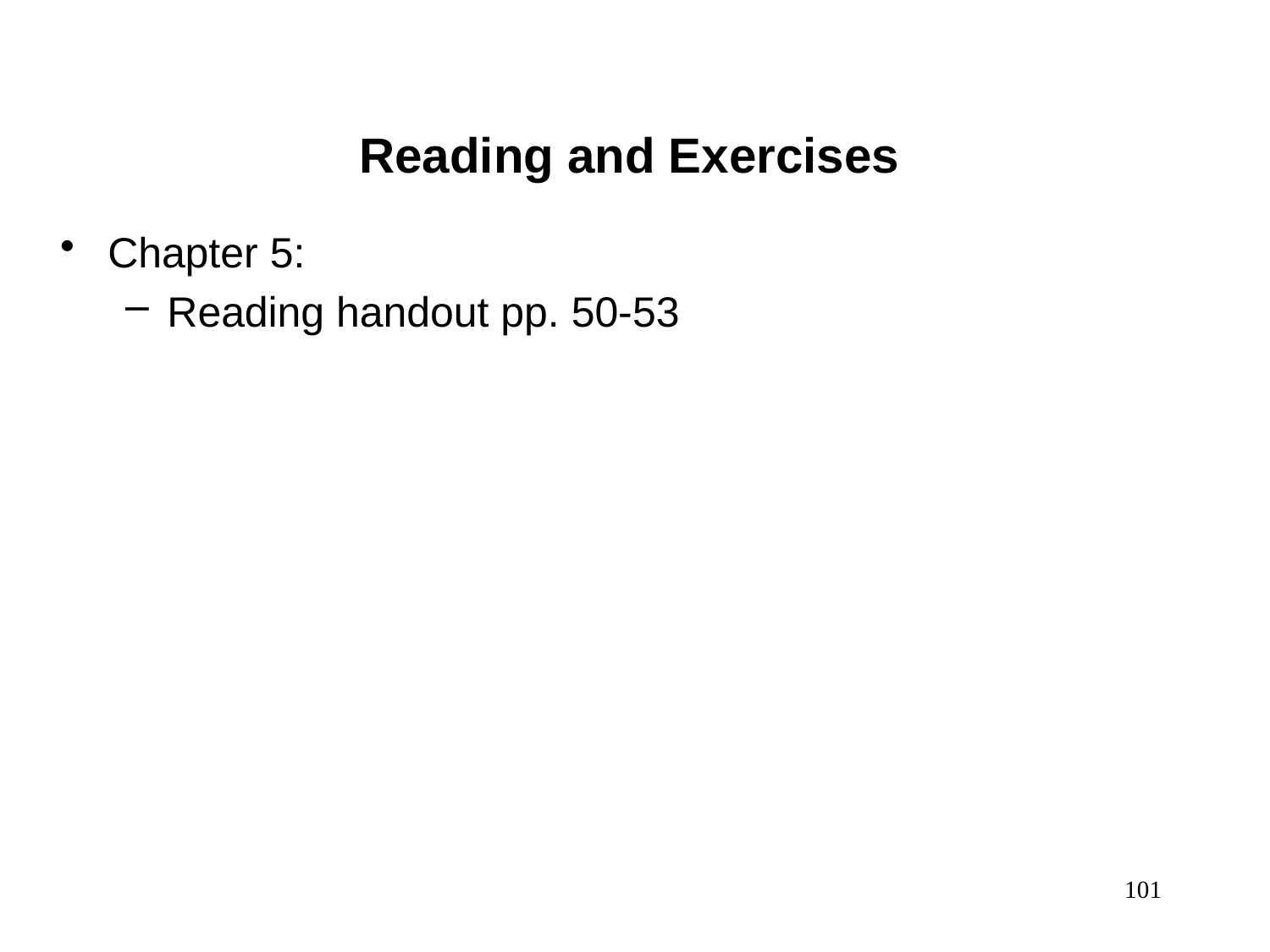

Reading and Exercises
Chapter 5:
 Reading handout pp. 50-53
101